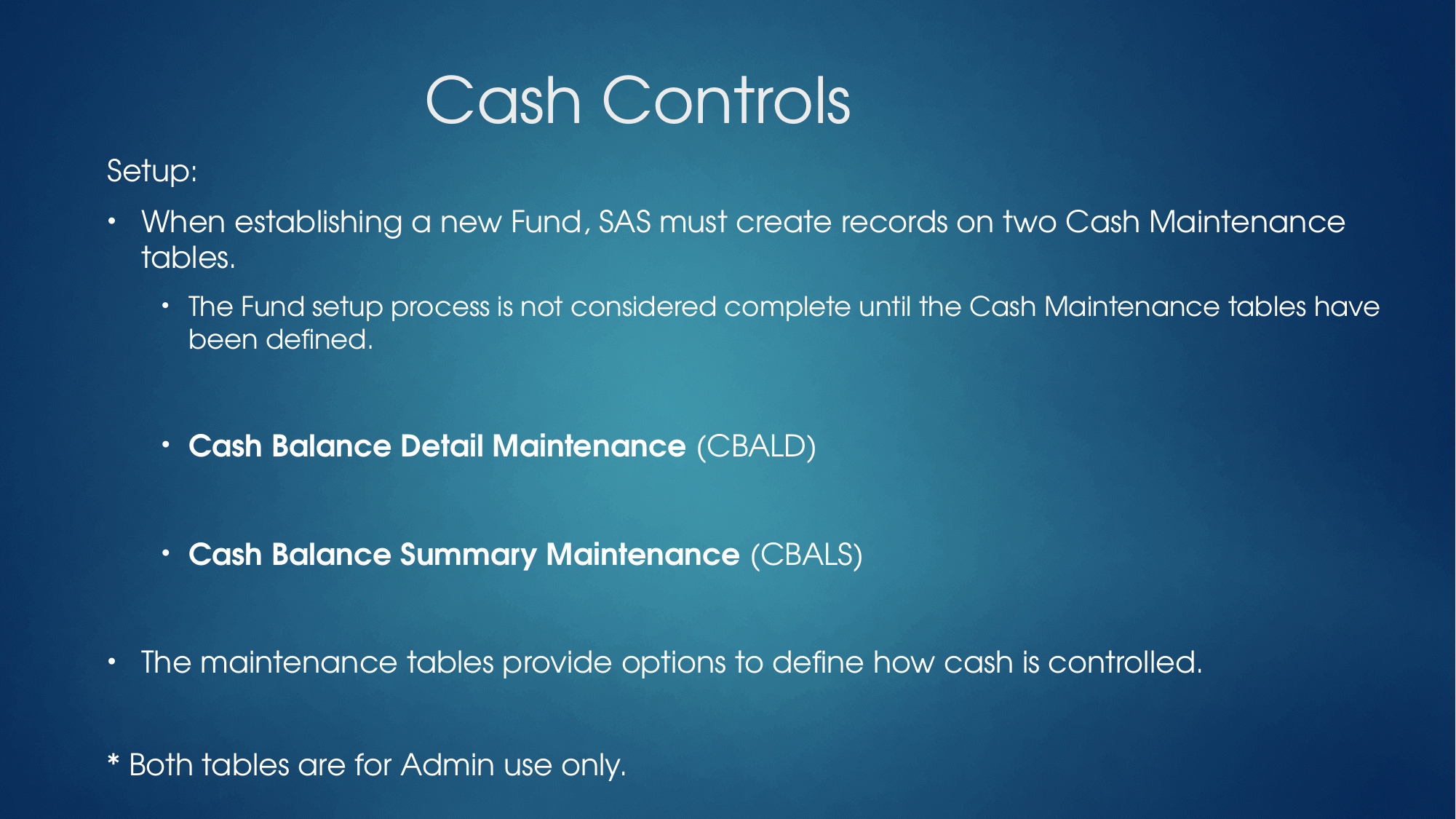

# Cash Controls
Setup:
When establishing a new Fund, SAS must create records on two Cash Maintenance tables.
The Fund setup process is not considered complete until the Cash Maintenance tables have been defined.

Cash Balance Detail Maintenance (CBALD)

Cash Balance Summary Maintenance (CBALS)

The maintenance tables provide options to define how cash is controlled.

* Both tables are for Admin use only.